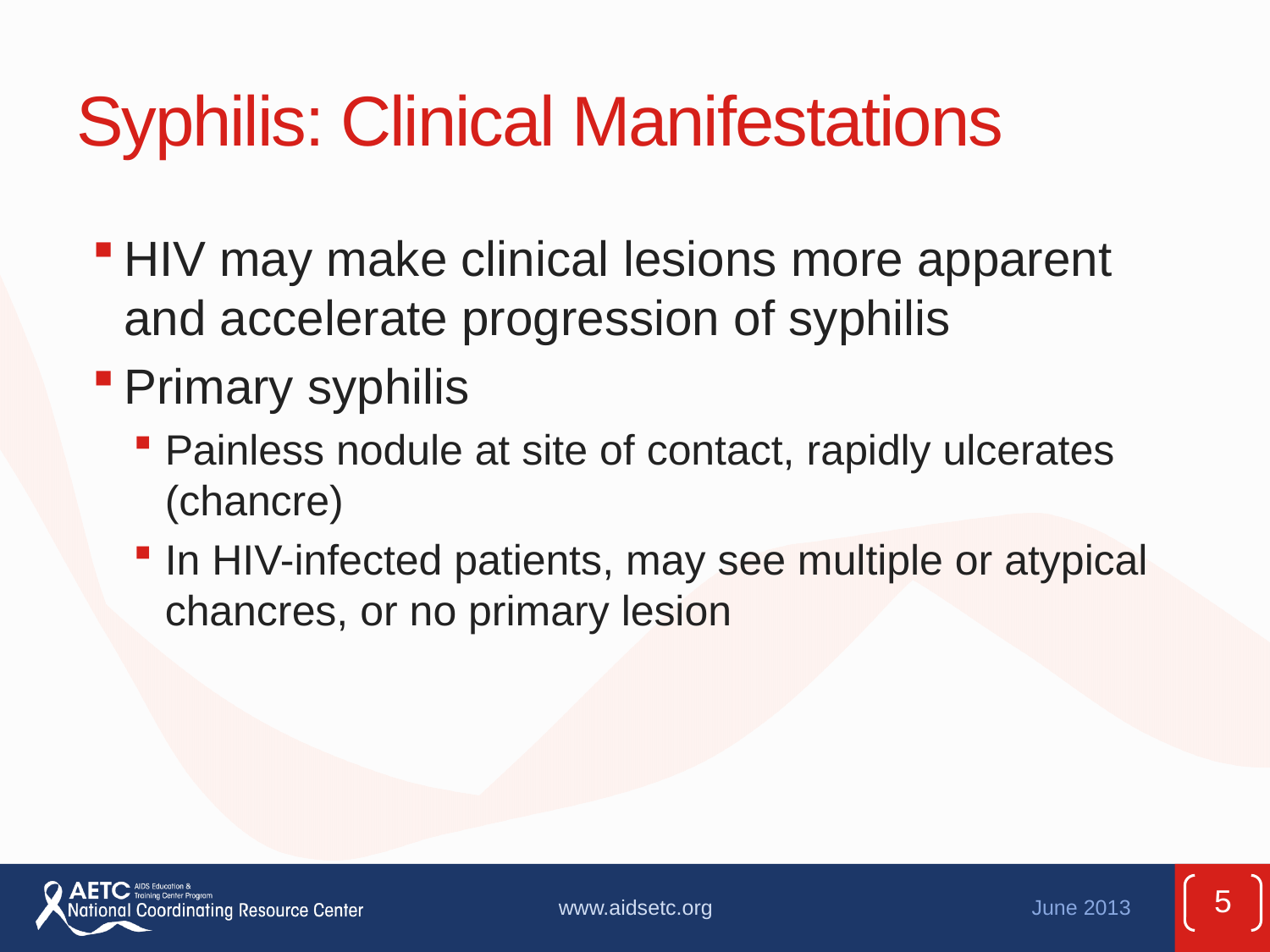

# Syphilis: Clinical Manifestations
HIV may make clinical lesions more apparent and accelerate progression of syphilis
Primary syphilis
Painless nodule at site of contact, rapidly ulcerates (chancre)
In HIV-infected patients, may see multiple or atypical chancres, or no primary lesion
5
www.aidsetc.org
June 2013